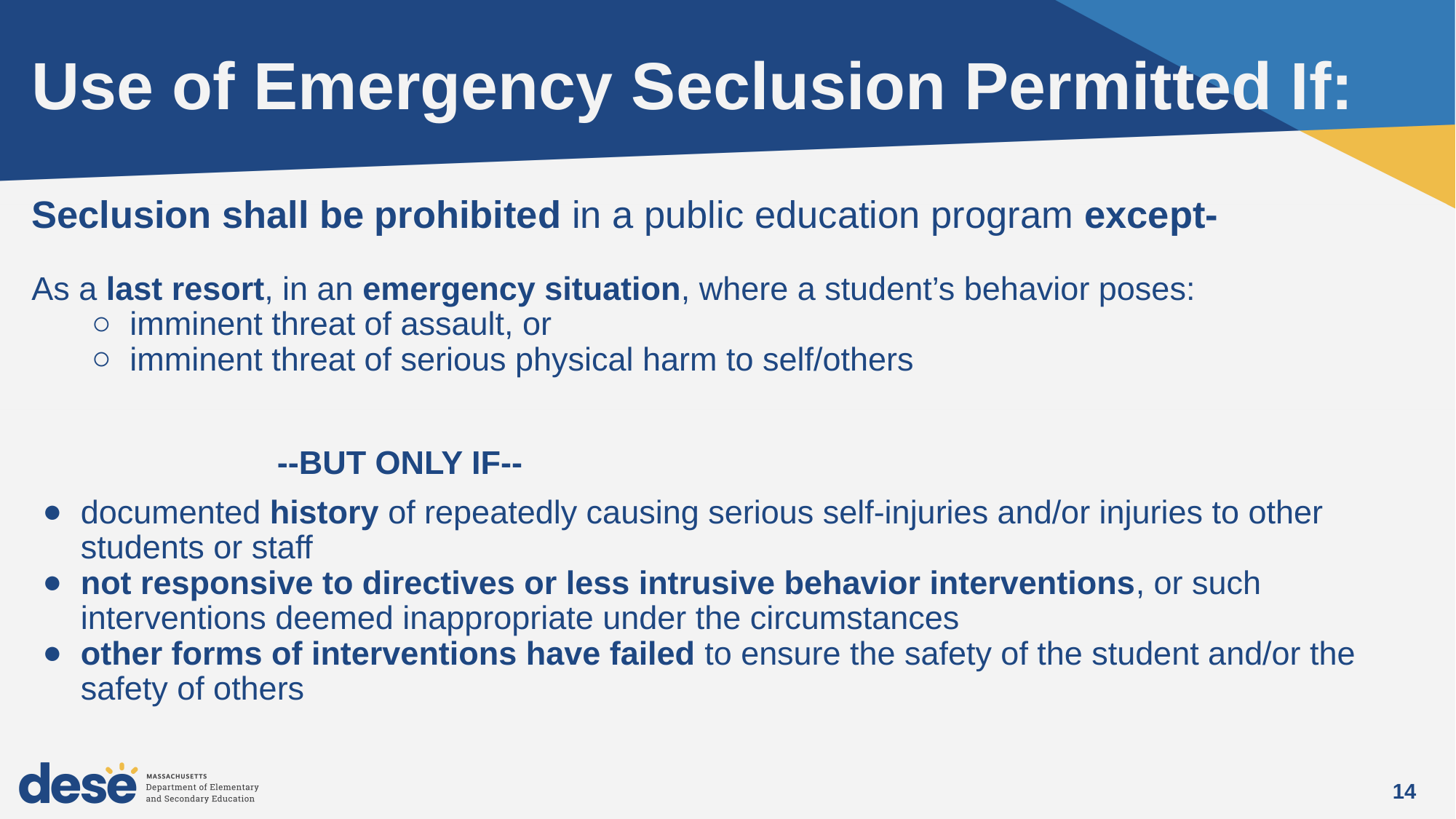

# Use of Emergency Seclusion Permitted If:
Seclusion shall be prohibited in a public education program except-

As a last resort, in an emergency situation, where a student’s behavior poses:
imminent threat of assault, or
imminent threat of serious physical harm to self/others

--BUT ONLY IF--
documented history of repeatedly causing serious self-injuries and/or injuries to other students or staff
not responsive to directives or less intrusive behavior interventions, or such interventions deemed inappropriate under the circumstances
other forms of interventions have failed to ensure the safety of the student and/or the safety of others

14